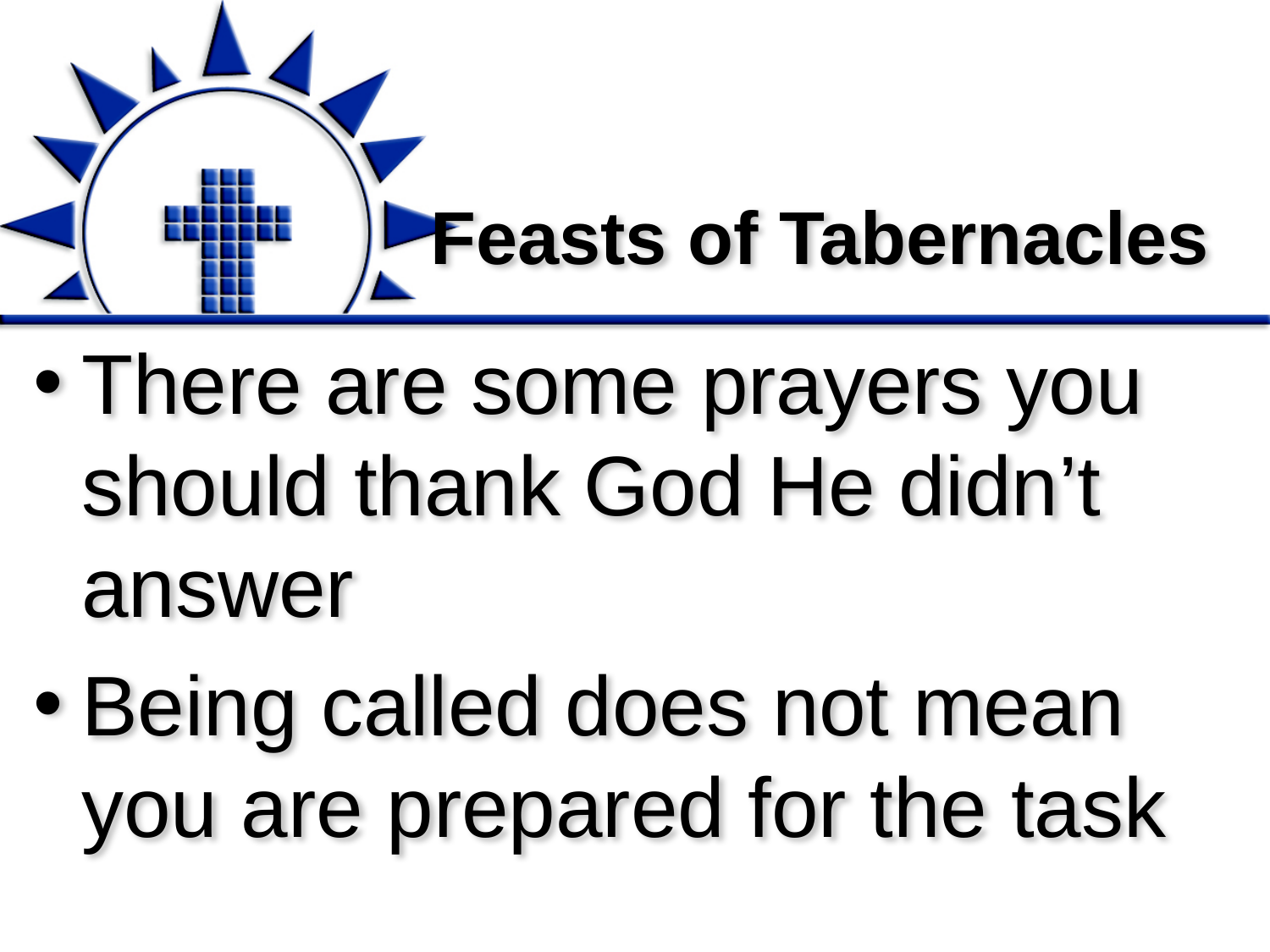

# Feasts of Tabernacles
There are some prayers you should thank God He didn’t answer
Being called does not mean you are prepared for the task